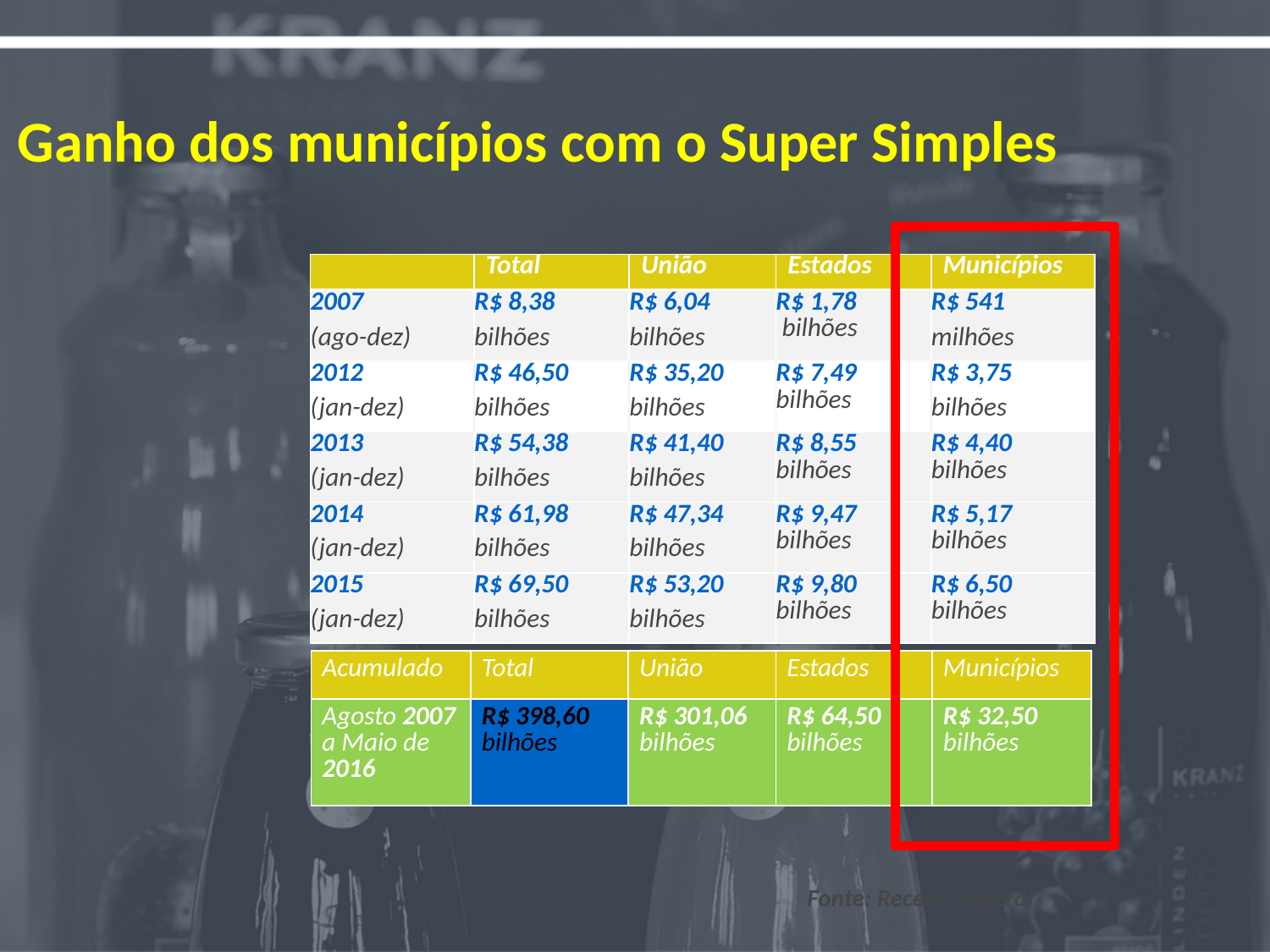

# Ganho dos municípios com o Super Simples

|  | Total | União | Estados | Municípios |
| --- | --- | --- | --- | --- |
| 2007 | R$ 8,38 | R$ 6,04 | R$ 1,78 bilhões | R$ 541 |
| (ago-dez) | bilhões | bilhões |  | milhões |
| 2012 | R$ 46,50 | R$ 35,20 | R$ 7,49 bilhões | R$ 3,75 |
| (jan-dez) | bilhões | bilhões |  | bilhões |
| 2013 | R$ 54,38 | R$ 41,40 | R$ 8,55 bilhões | R$ 4,40 bilhões |
| (jan-dez) | bilhões | bilhões |  |  |
| 2014 | R$ 61,98 | R$ 47,34 | R$ 9,47 bilhões | R$ 5,17 bilhões |
| (jan-dez) | bilhões | bilhões |  |  |
| 2015 | R$ 69,50 | R$ 53,20 | R$ 9,80 bilhões | R$ 6,50 bilhões |
| (jan-dez) | bilhões | bilhões |  |  |
| Acumulado | Total | União | Estados | Municípios |
| --- | --- | --- | --- | --- |
| Agosto 2007 a Maio de 2016 | R$ 398,60 bilhões | R$ 301,06 bilhões | R$ 64,50 bilhões | R$ 32,50 bilhões |
Fonte: Receita Federal